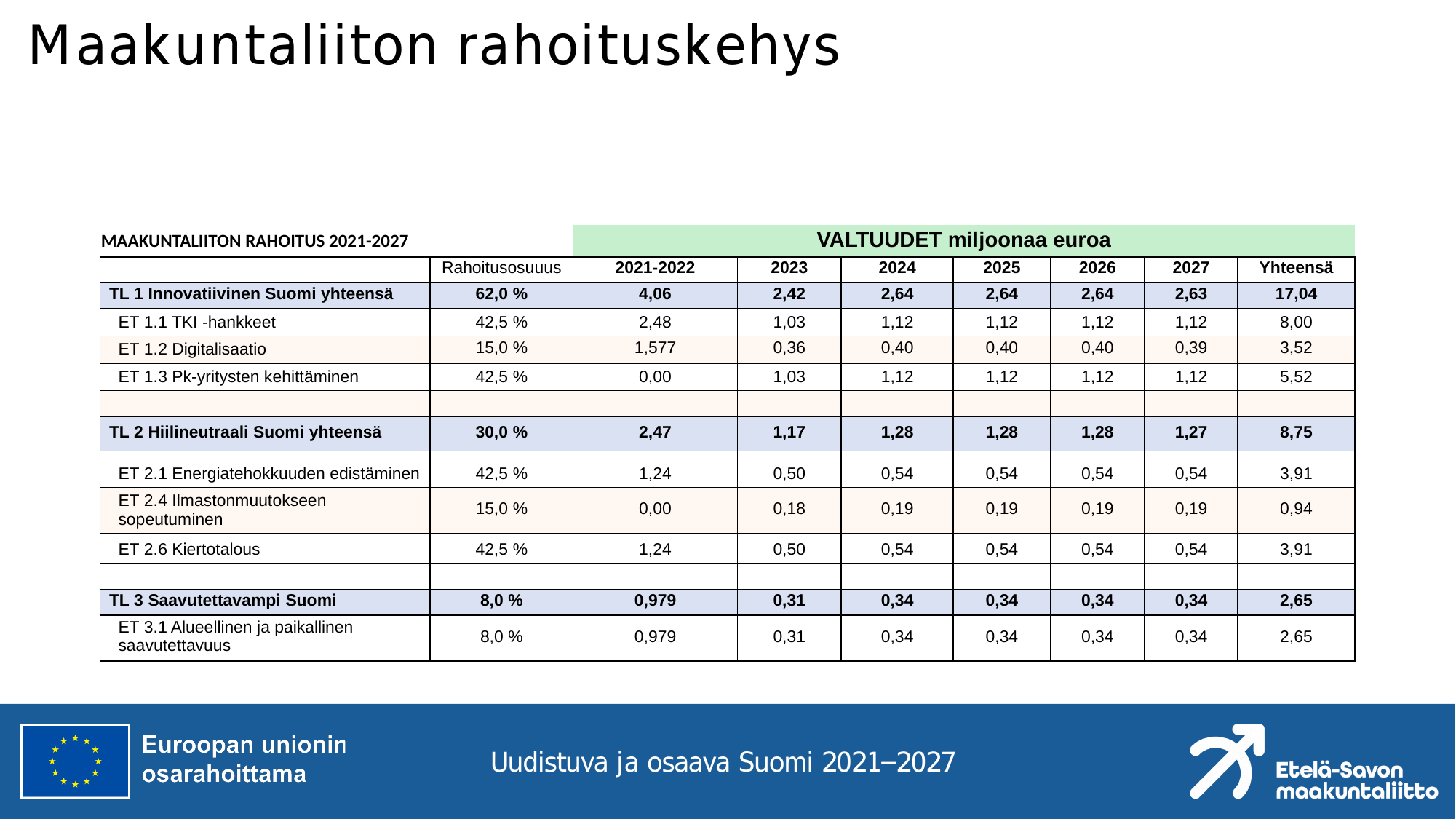

Maakuntaliiton rahoituskehys
| MAAKUNTALIITON RAHOITUS 2021-2027 |  | VALTUUDET miljoonaa euroa |  |  |  |  |  |  |
| --- | --- | --- | --- | --- | --- | --- | --- | --- |
|  | Rahoitusosuuus | 2021-2022 | 2023 | 2024 | 2025 | 2026 | 2027 | Yhteensä |
| TL 1 Innovatiivinen Suomi yhteensä | 62,0 % | 4,06 | 2,42 | 2,64 | 2,64 | 2,64 | 2,63 | 17,04 |
| ET 1.1 TKI -hankkeet | 42,5 % | 2,48 | 1,03 | 1,12 | 1,12 | 1,12 | 1,12 | 8,00 |
| ET 1.2 Digitalisaatio | 15,0 % | 1,577 | 0,36 | 0,40 | 0,40 | 0,40 | 0,39 | 3,52 |
| ET 1.3 Pk-yritysten kehittäminen | 42,5 % | 0,00 | 1,03 | 1,12 | 1,12 | 1,12 | 1,12 | 5,52 |
|  |  |  |  |  |  |  |  |  |
| TL 2 Hiilineutraali Suomi yhteensä | 30,0 % | 2,47 | 1,17 | 1,28 | 1,28 | 1,28 | 1,27 | 8,75 |
| ET 2.1 Energiatehokkuuden edistäminen | 42,5 % | 1,24 | 0,50 | 0,54 | 0,54 | 0,54 | 0,54 | 3,91 |
| ET 2.4 Ilmastonmuutokseen sopeutuminen | 15,0 % | 0,00 | 0,18 | 0,19 | 0,19 | 0,19 | 0,19 | 0,94 |
| ET 2.6 Kiertotalous | 42,5 % | 1,24 | 0,50 | 0,54 | 0,54 | 0,54 | 0,54 | 3,91 |
|  |  |  |  |  |  |  |  |  |
| TL 3 Saavutettavampi Suomi | 8,0 % | 0,979 | 0,31 | 0,34 | 0,34 | 0,34 | 0,34 | 2,65 |
| ET 3.1 Alueellinen ja paikallinen saavutettavuus | 8,0 % | 0,979 | 0,31 | 0,34 | 0,34 | 0,34 | 0,34 | 2,65 |